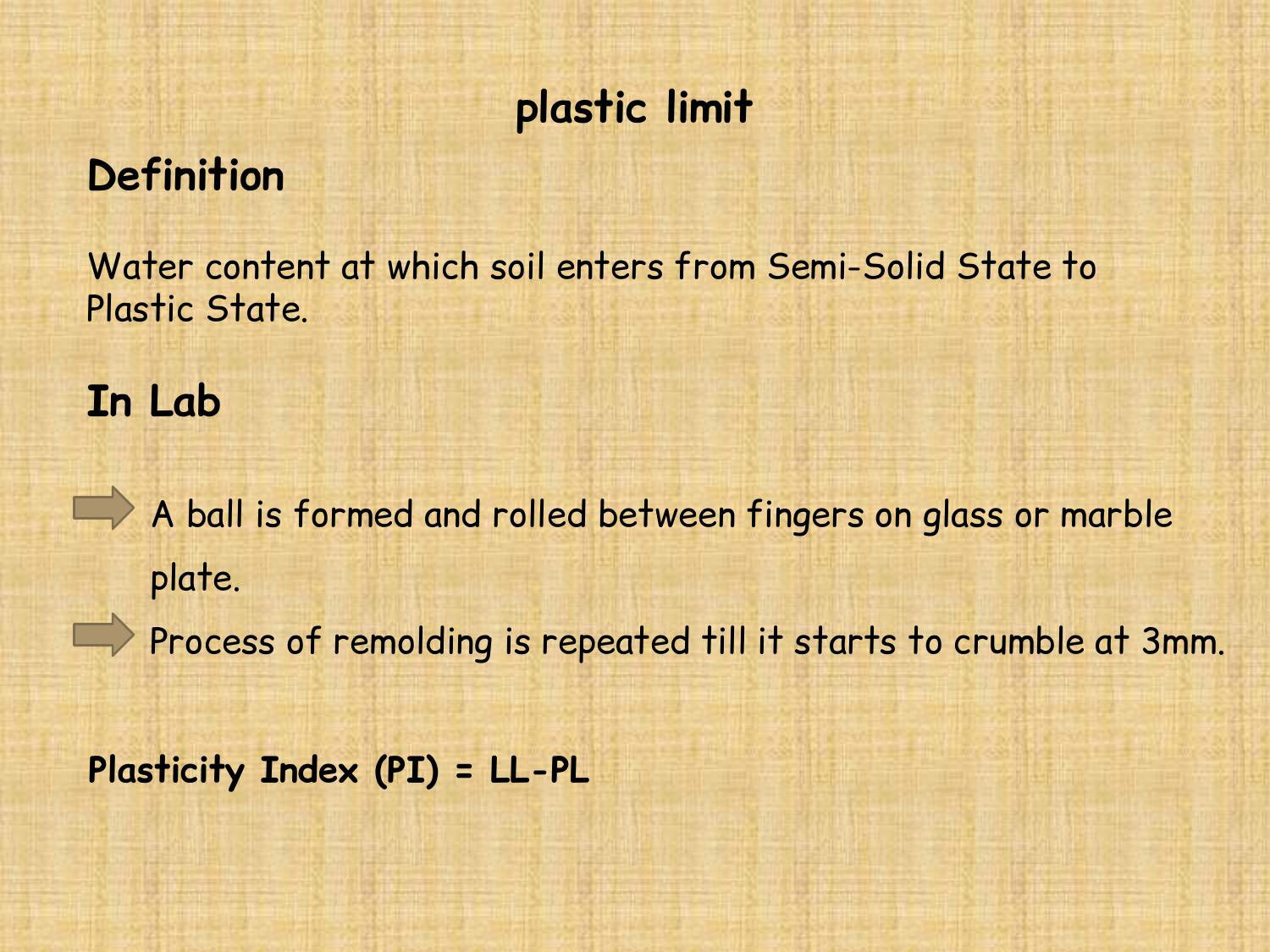

plastic limit
Definition
Water content at which soil enters from Semi-Solid State to Plastic State.
In Lab
A ball is formed and rolled between fingers on glass or marble plate.
Process of remolding is repeated till it starts to crumble at 3mm.

Plasticity Index (PI) = LL-PL